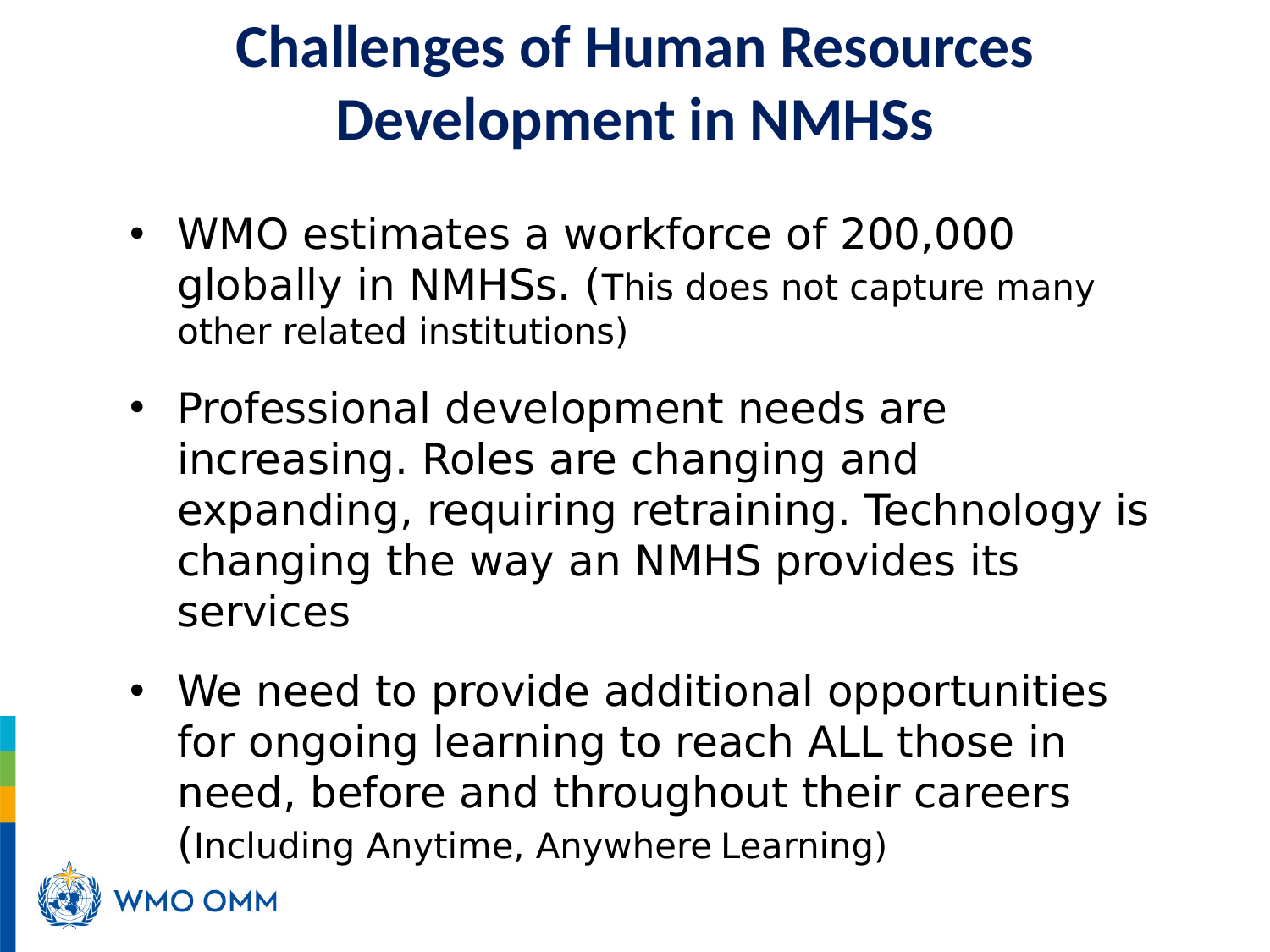

# Challenges of Human Resources Development in NMHSs
WMO estimates a workforce of 200,000 globally in NMHSs. (This does not capture many other related institutions)
Professional development needs are increasing. Roles are changing and expanding, requiring retraining. Technology is changing the way an NMHS provides its services
We need to provide additional opportunities for ongoing learning to reach ALL those in need, before and throughout their careers (Including Anytime, Anywhere Learning)